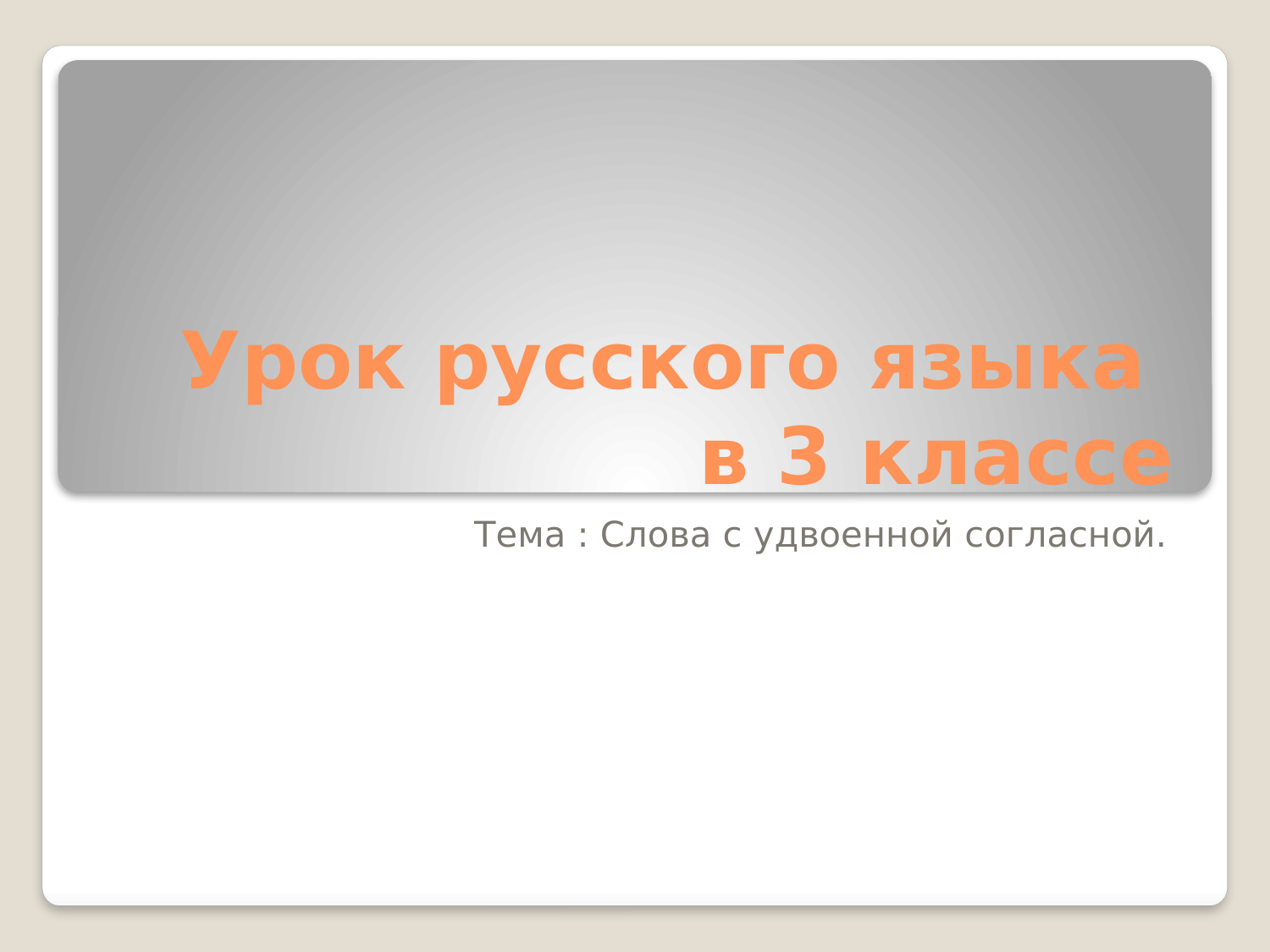

# Урок русского языка в 3 классе
Тема : Слова с удвоенной согласной.